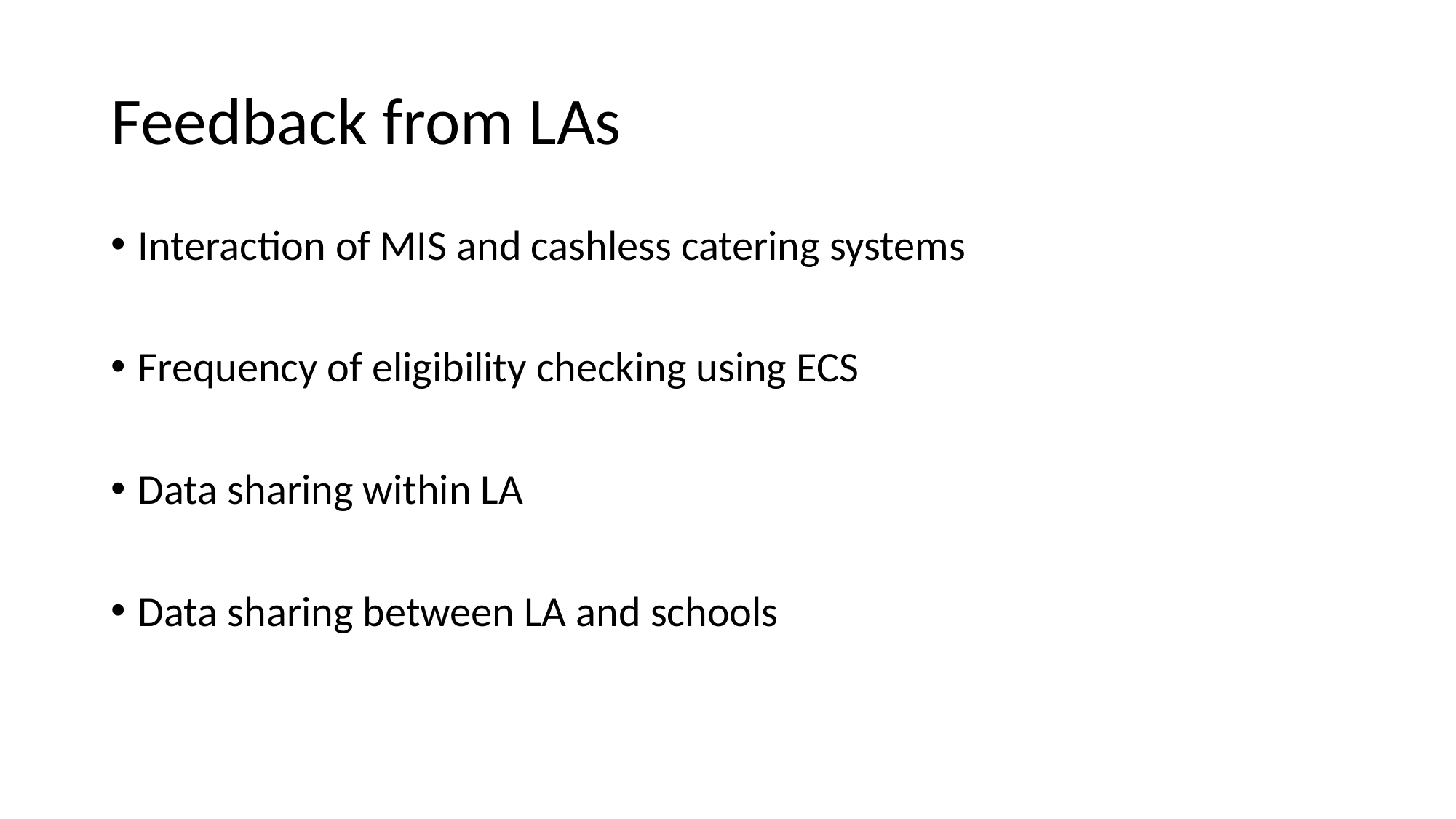

# Feedback from LAs
Interaction of MIS and cashless catering systems

Frequency of eligibility checking using ECS

Data sharing within LA

Data sharing between LA and schools